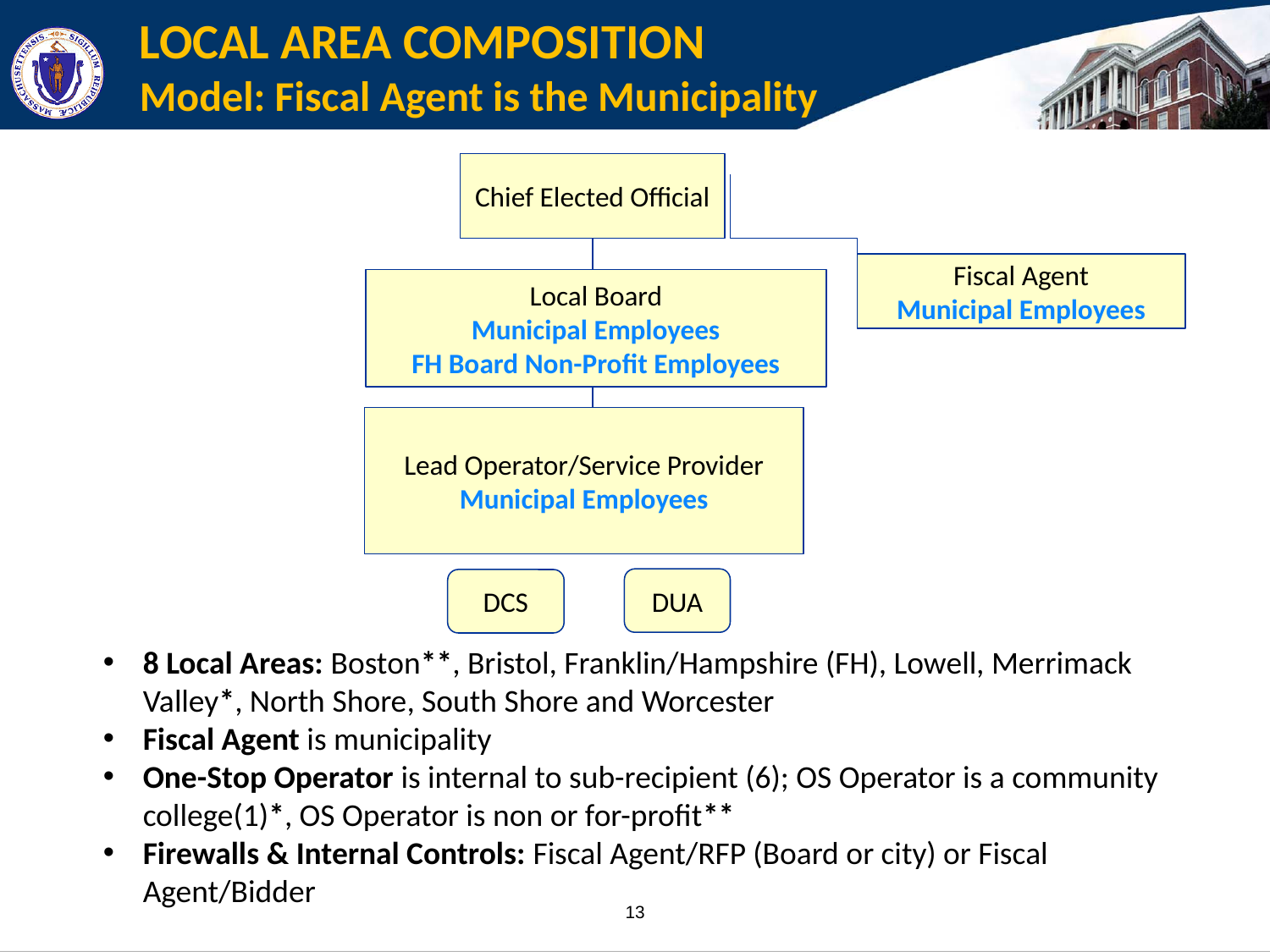

LOCAL AREA COMPOSITION
Model: Fiscal Agent is the Municipality
Chief Elected Official
Fiscal Agent
Municipal Employees
Local Board
Municipal Employees
FH Board Non-Profit Employees
Lead Operator/Service Provider
Municipal Employees
DUA
DCS
8 Local Areas: Boston**, Bristol, Franklin/Hampshire (FH), Lowell, Merrimack Valley*, North Shore, South Shore and Worcester
Fiscal Agent is municipality
One-Stop Operator is internal to sub-recipient (6); OS Operator is a community college(1)*, OS Operator is non or for-profit**
Firewalls & Internal Controls: Fiscal Agent/RFP (Board or city) or Fiscal Agent/Bidder